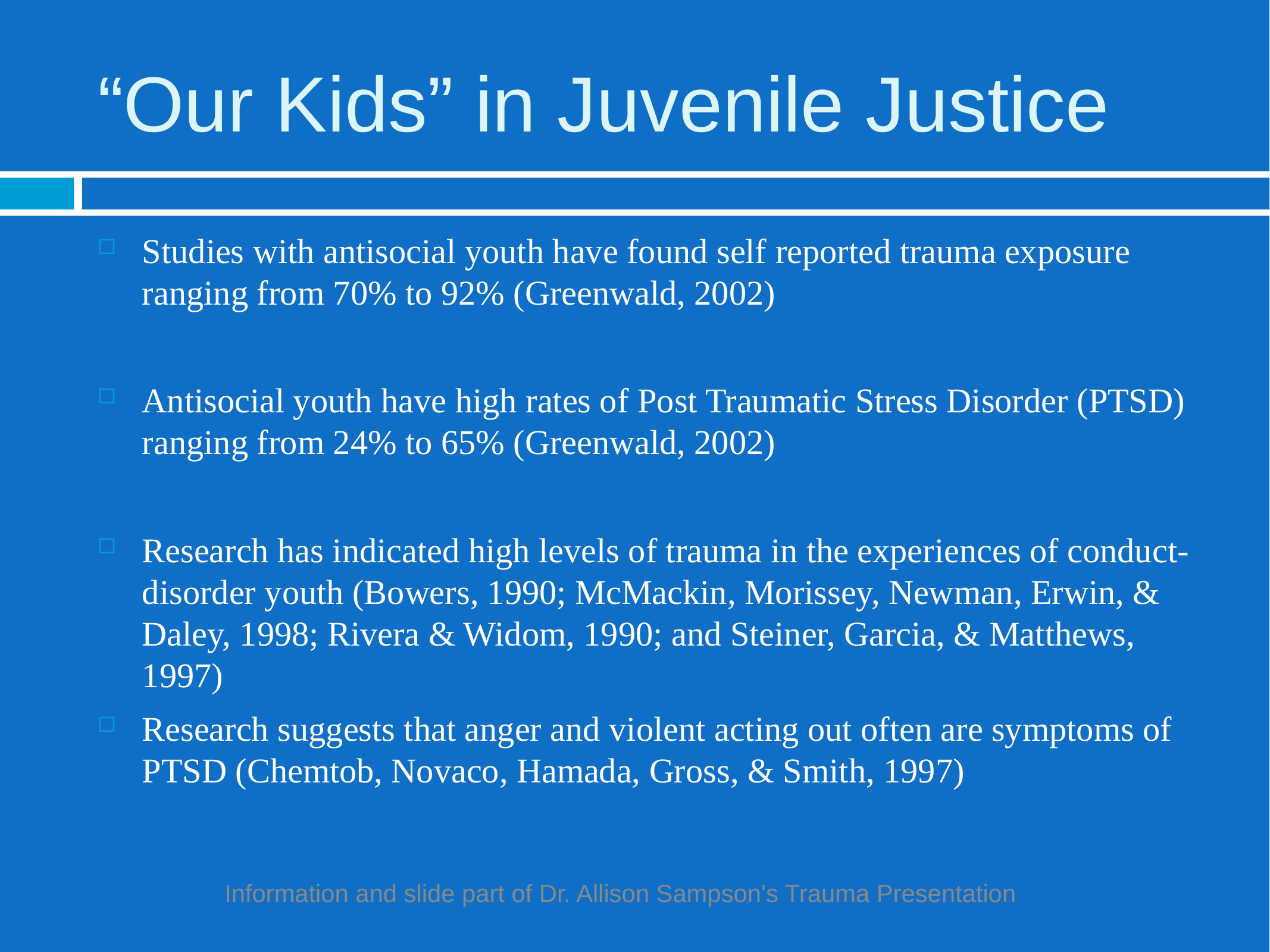

# “Our Kids” in Juvenile Justice
Studies with antisocial youth have found self reported trauma exposure ranging from 70% to 92% (Greenwald, 2002)

Antisocial youth have high rates of Post Traumatic Stress Disorder (PTSD) ranging from 24% to 65% (Greenwald, 2002)

Research has indicated high levels of trauma in the experiences of conduct-disorder youth (Bowers, 1990; McMackin, Morissey, Newman, Erwin, & Daley, 1998; Rivera & Widom, 1990; and Steiner, Garcia, & Matthews, 1997)
Research suggests that anger and violent acting out often are symptoms of PTSD (Chemtob, Novaco, Hamada, Gross, & Smith, 1997)
Information and slide part of Dr. Allison Sampson's Trauma Presentation